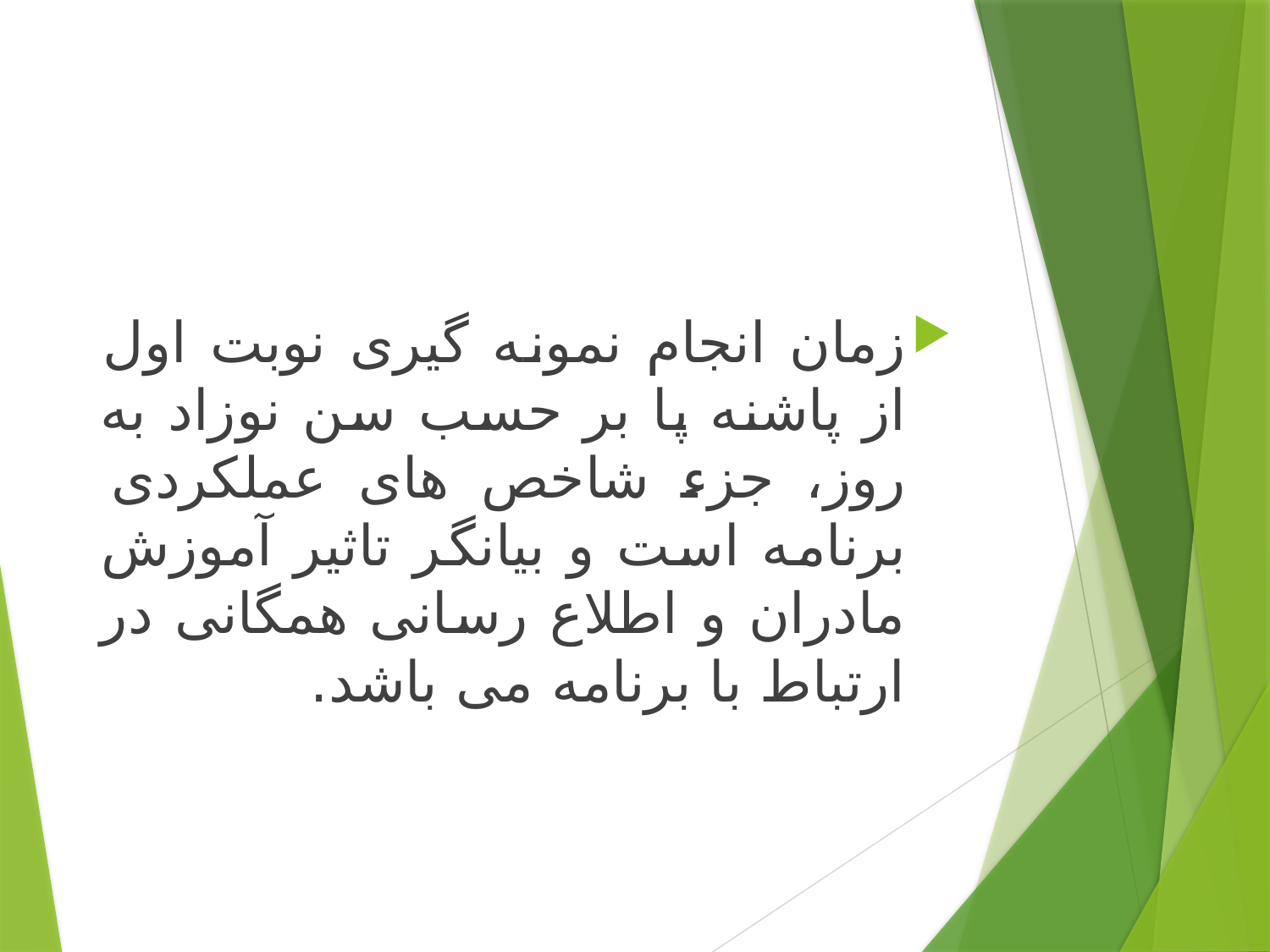

#
زمان انجام نمونه گیری نوبت اول از پاشنه پا بر حسب سن نوزاد به روز، جزء شاخص های عملکردی برنامه است و بیانگر تاثیر آموزش مادران و اطلاع رسانی همگانی در ارتباط با برنامه می باشد.